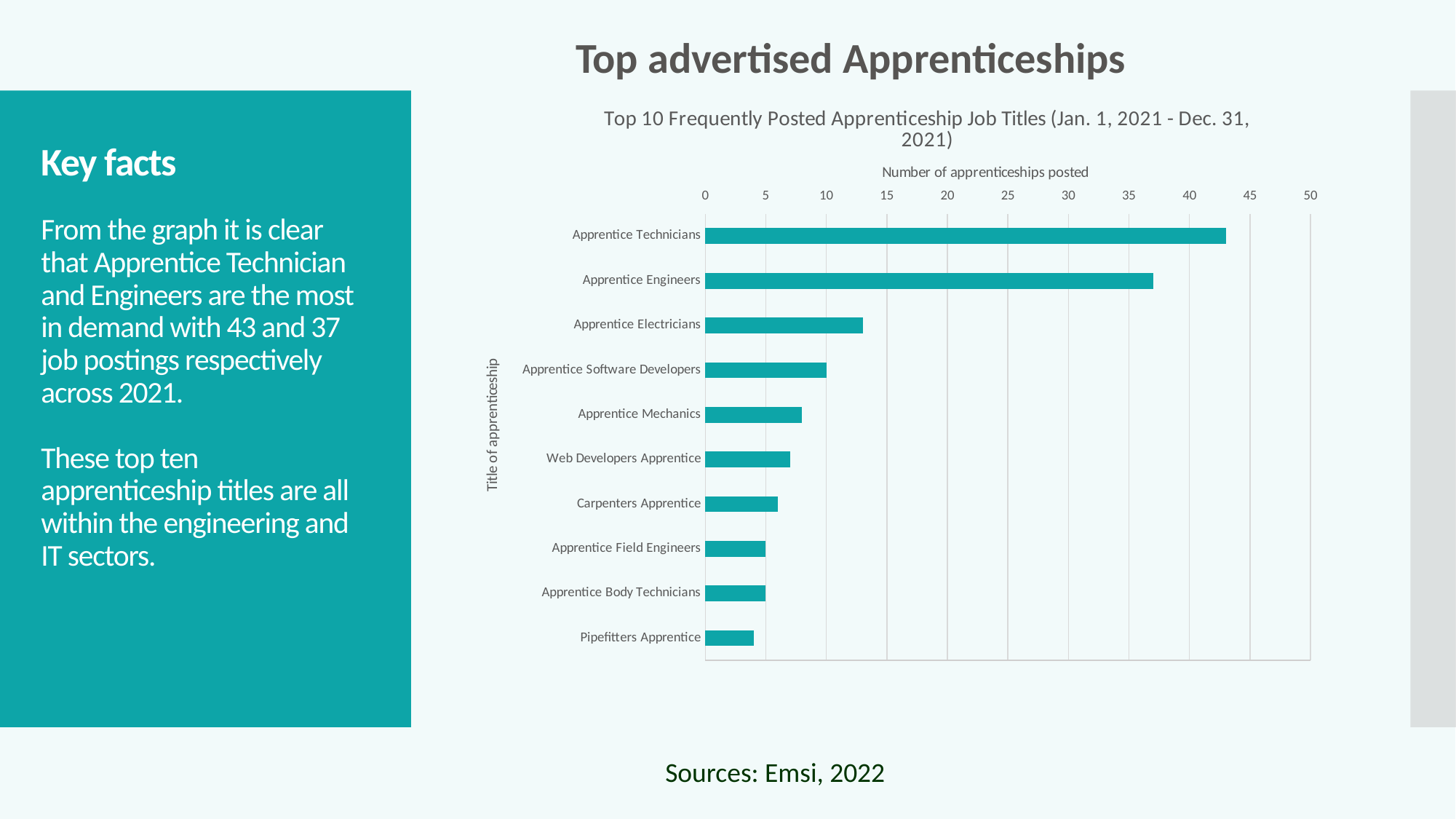

Top advertised Apprenticeships

### Chart: Top 10 Frequently Posted Apprenticeship Job Titles (Jan. 1, 2021 - Dec. 31, 2021)

| Category | Unique Postings (Dec 2020 - Dec 2021) |
|---|---|
| Pipefitters Apprentice | 4.0 |
| Apprentice Body Technicians | 5.0 |
| Apprentice Field Engineers | 5.0 |
| Carpenters Apprentice | 6.0 |
| Web Developers Apprentice | 7.0 |
| Apprentice Mechanics | 8.0 |
| Apprentice Software Developers | 10.0 |
| Apprentice Electricians | 13.0 |
| Apprentice Engineers | 37.0 |
| Apprentice Technicians | 43.0 |
# Key facts
From the graph it is clear that Apprentice Technician and Engineers are the most in demand with 43 and 37 job postings respectively across 2021.
These top ten apprenticeship titles are all within the engineering and IT sectors.
Sources: Emsi, 2022